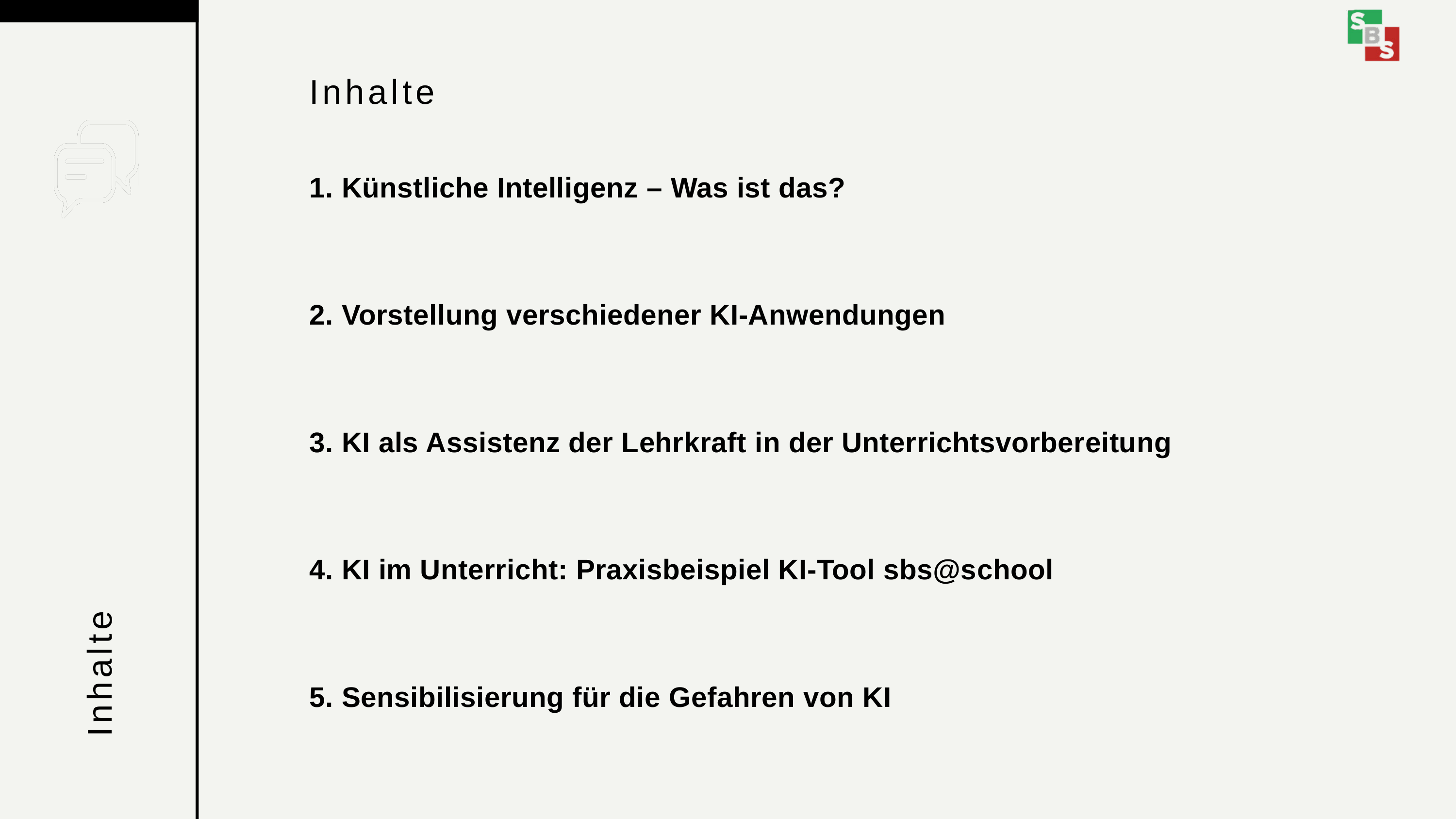

Inhalte

1. Künstliche Intelligenz – Was ist das?

2. Vorstellung verschiedener KI-Anwendungen

3. KI als Assistenz der Lehrkraft in der Unterrichtsvorbereitung

4. KI im Unterricht: Praxisbeispiel KI-Tool sbs@school

5. Sensibilisierung für die Gefahren von KI
Inhalte